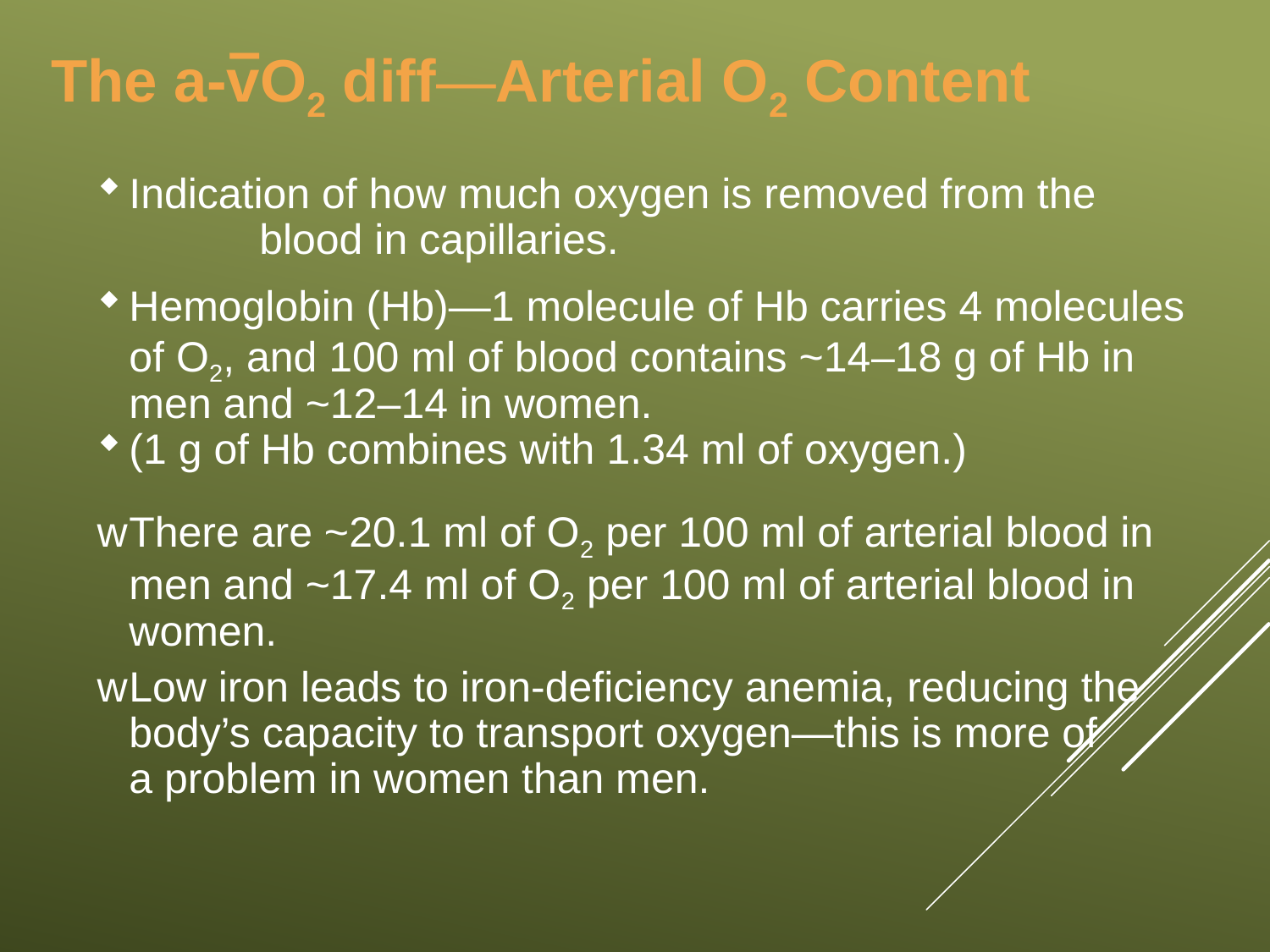

–
The a-vO2 diff—Arterial O2 Content
Indication of how much oxygen is removed from the                      blood in capillaries.
Hemoglobin (Hb)—1 molecule of Hb carries 4 molecules of O2, and 100 ml of blood contains ~14–18 g of Hb in men and ~12–14 in women.
(1 g of Hb combines with 1.34 ml of oxygen.)
w	There are ~20.1 ml of O2 per 100 ml of arterial blood in men and ~17.4 ml of O2 per 100 ml of arterial blood in women.
w	Low iron leads to iron-deficiency anemia, reducing the body’s capacity to transport oxygen—this is more of
a problem in women than men.